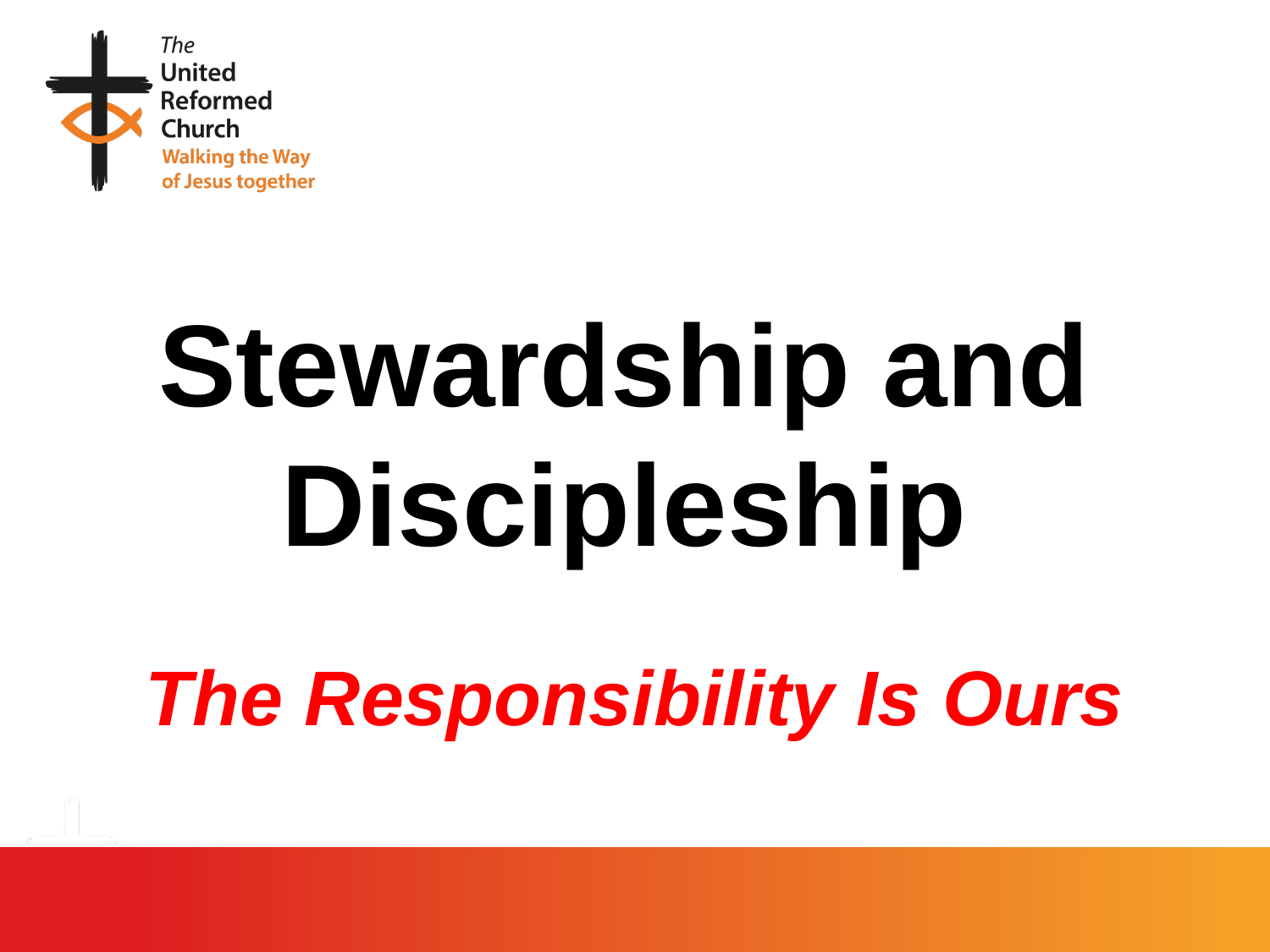

Stewardship and Discipleship
The Responsibility Is Ours